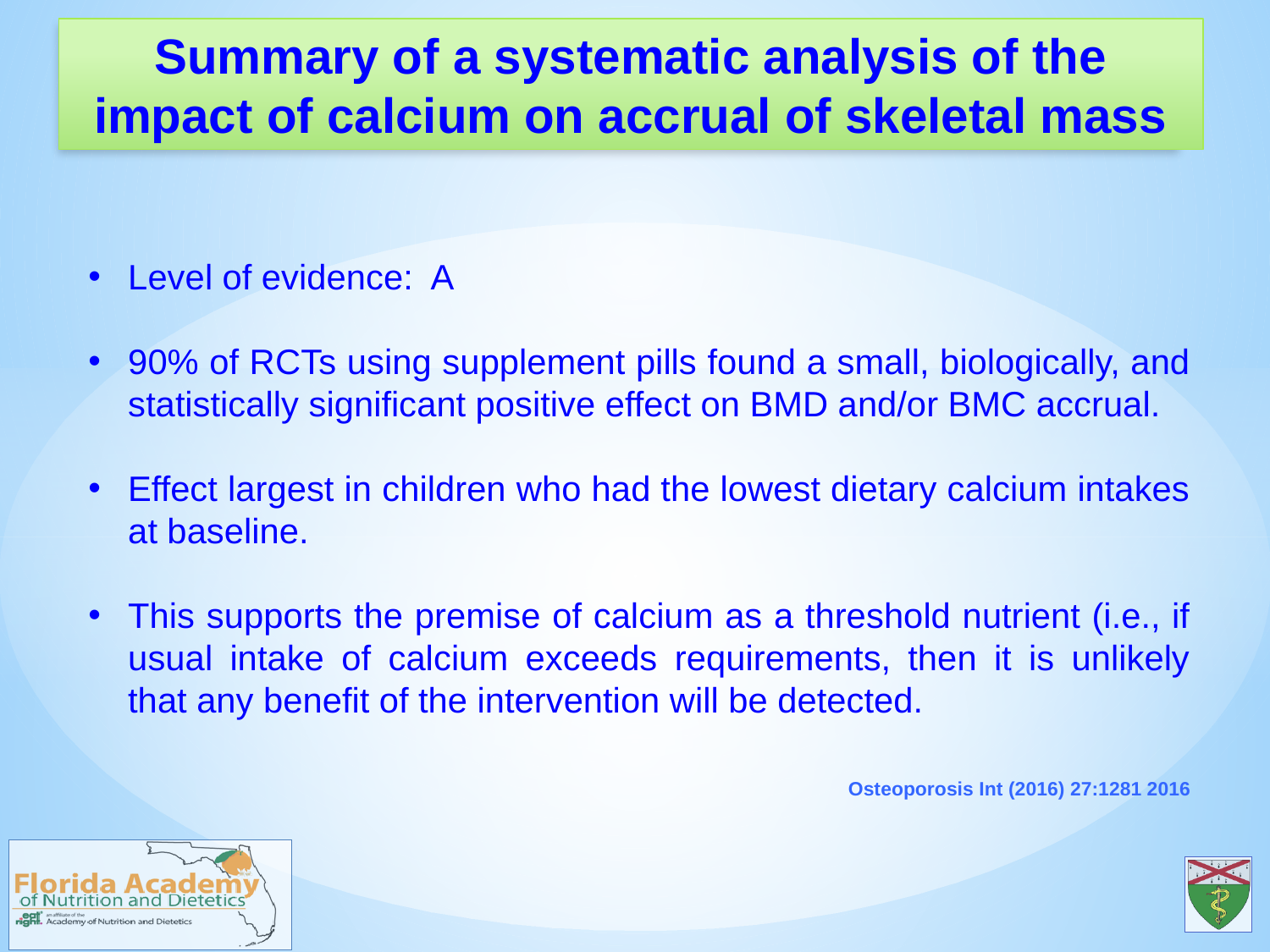

Summary of a systematic analysis of the impact of calcium on accrual of skeletal mass
Level of evidence:  A

90% of RCTs using supplement pills found a small, biologically, and statistically significant positive effect on BMD and/or BMC accrual.

Effect largest in children who had the lowest dietary calcium intakes at baseline.

This supports the premise of calcium as a threshold nutrient (i.e., if usual intake of calcium exceeds requirements, then it is unlikely that any benefit of the intervention will be detected.

Osteoporosis Int (2016) 27:1281 2016